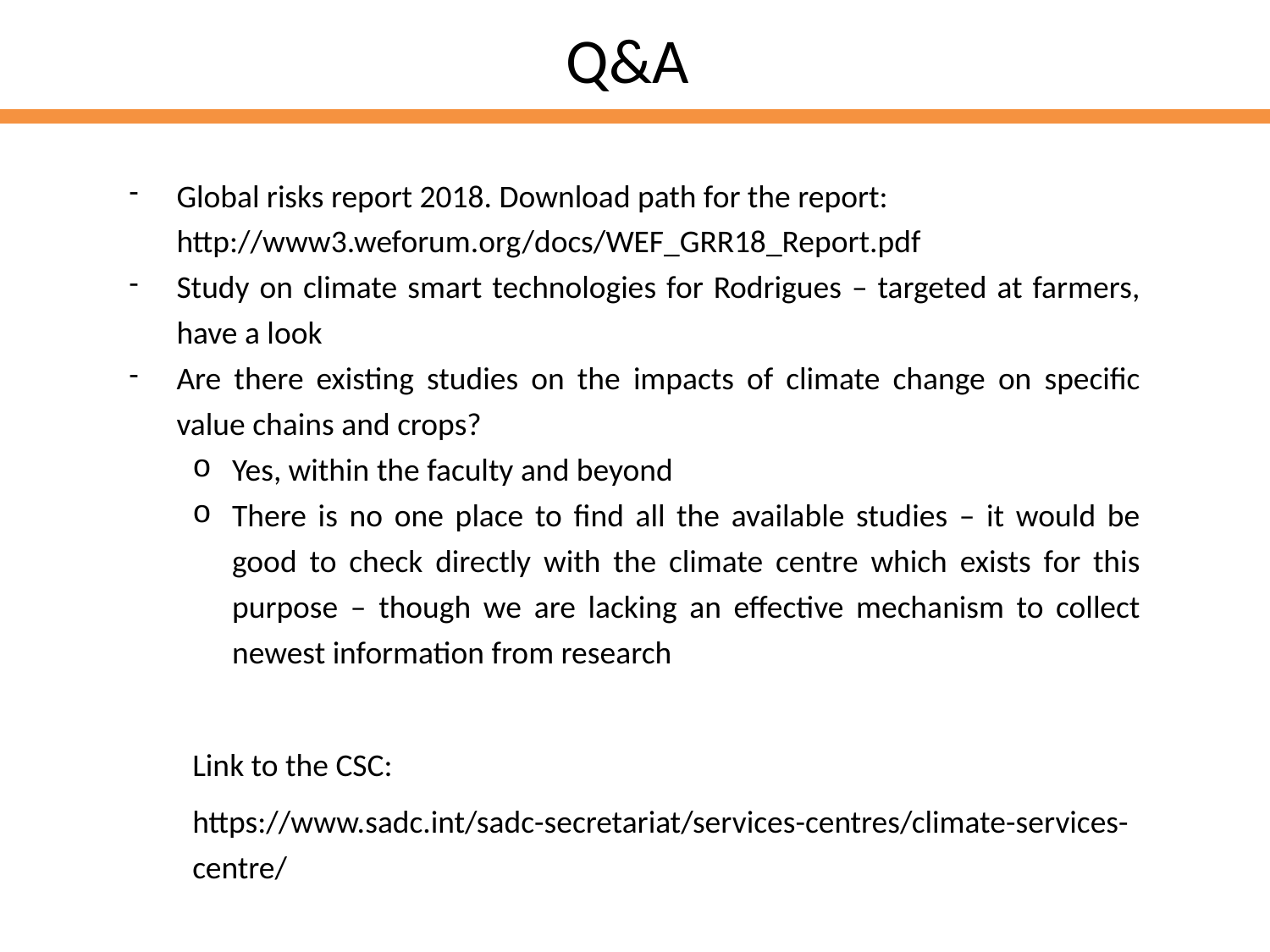

# Q&A
Global risks report 2018. Download path for the report:  http://www3.weforum.org/docs/WEF_GRR18_Report.pdf
Study on climate smart technologies for Rodrigues – targeted at farmers, have a look
Are there existing studies on the impacts of climate change on specific value chains and crops?
Yes, within the faculty and beyond
There is no one place to find all the available studies – it would be good to check directly with the climate centre which exists for this purpose – though we are lacking an effective mechanism to collect newest information from research

Link to the CSC:
https://www.sadc.int/sadc-secretariat/services-centres/climate-services-centre/